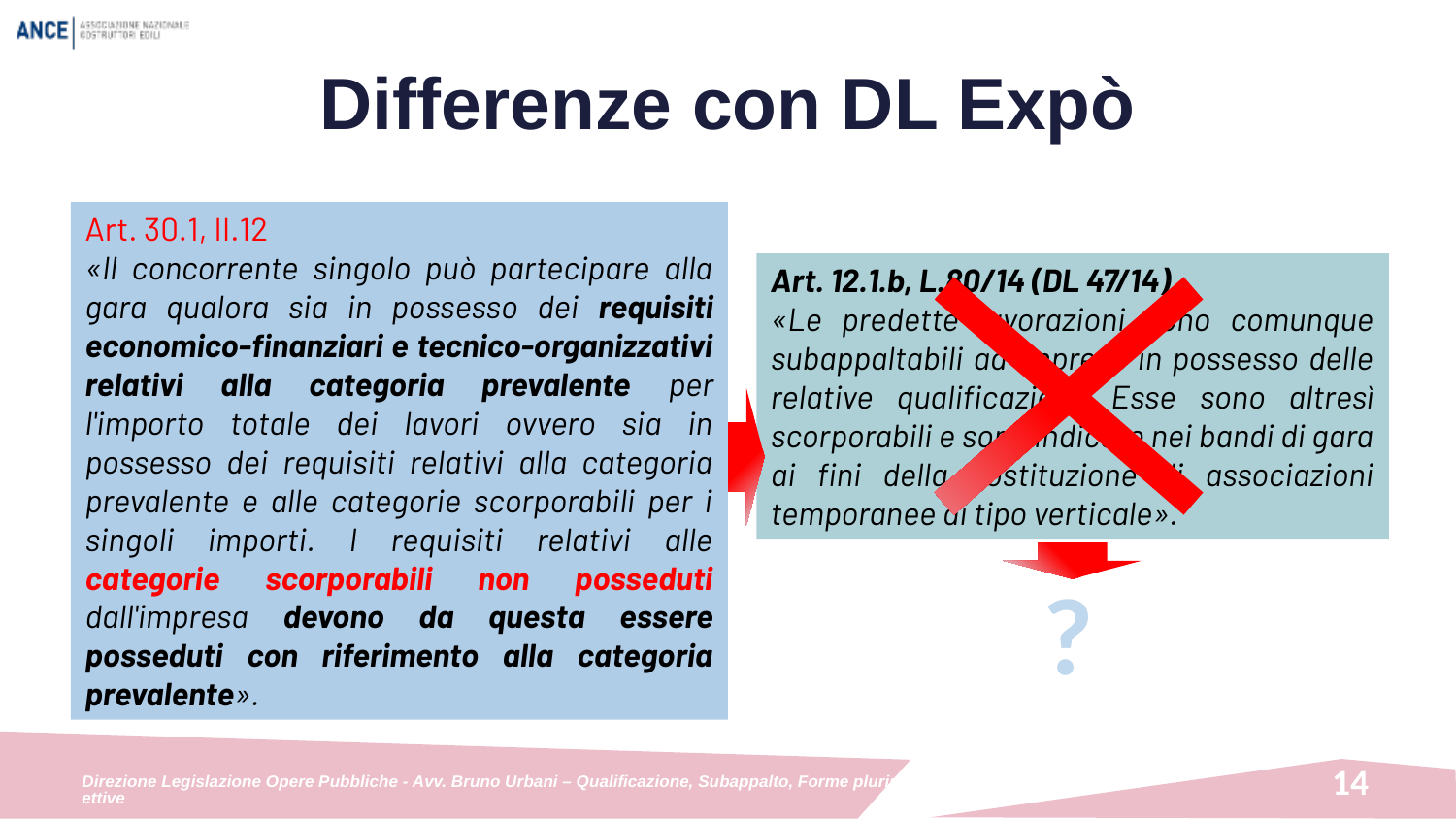

# Differenze con DL Expò

Art. 30.1, II.12
«Il concorrente singolo può partecipare alla gara qualora sia in possesso dei requisiti economico-finanziari e tecnico-organizzativi relativi alla categoria prevalente per l'importo totale dei lavori ovvero sia in possesso dei requisiti relativi alla categoria prevalente e alle categorie scorporabili per i singoli importi. I requisiti relativi alle categorie scorporabili non posseduti dall'impresa devono da questa essere posseduti con riferimento alla categoria prevalente».
Art. 12.1.b, L.80/14 (DL 47/14)
«Le predette lavorazioni sono comunque subappaltabili ad imprese in possesso delle relative qualificazioni. Esse sono altresì scorporabili e sono indicate nei bandi di gara ai fini della costituzione di associazioni temporanee di tipo verticale».

?
Direzione Legislazione Opere Pubbliche - Avv. Bruno Urbani – Qualificazione, Subappalto, Forme plurisoggettive
14